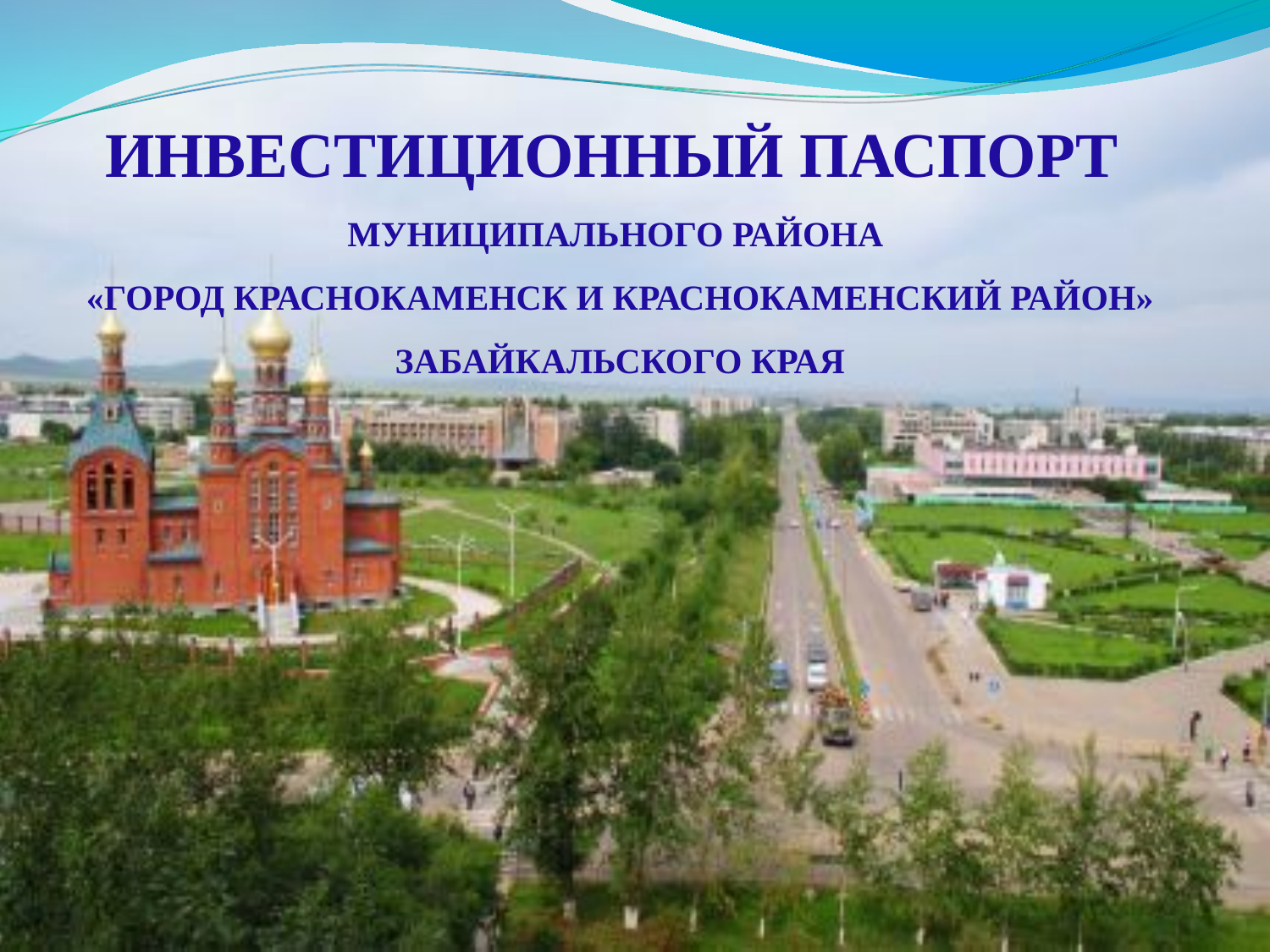

ИНВЕСТИЦИОННЫЙ ПАСПОРТ
МУНИЦИПАЛЬНОГО РАЙОНА
«ГОРОД КРАСНОКАМЕНСК И КРАСНОКАМЕНСКИЙ РАЙОН»
ЗАБАЙКАЛЬСКОГО КРАЯ